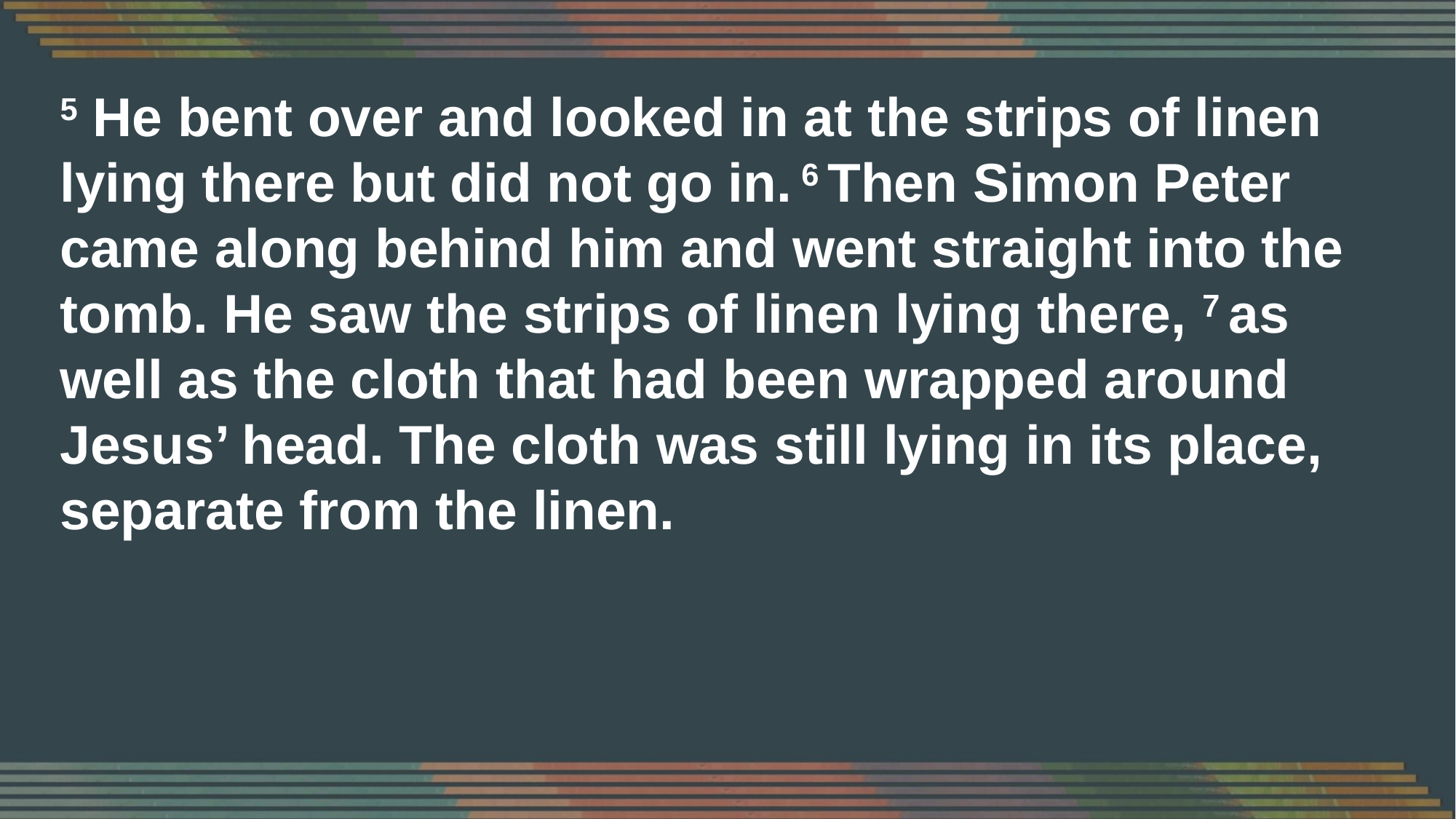

5 He bent over and looked in at the strips of linen lying there but did not go in. 6 Then Simon Peter came along behind him and went straight into the tomb. He saw the strips of linen lying there, 7 as well as the cloth that had been wrapped around Jesus’ head. The cloth was still lying in its place, separate from the linen.